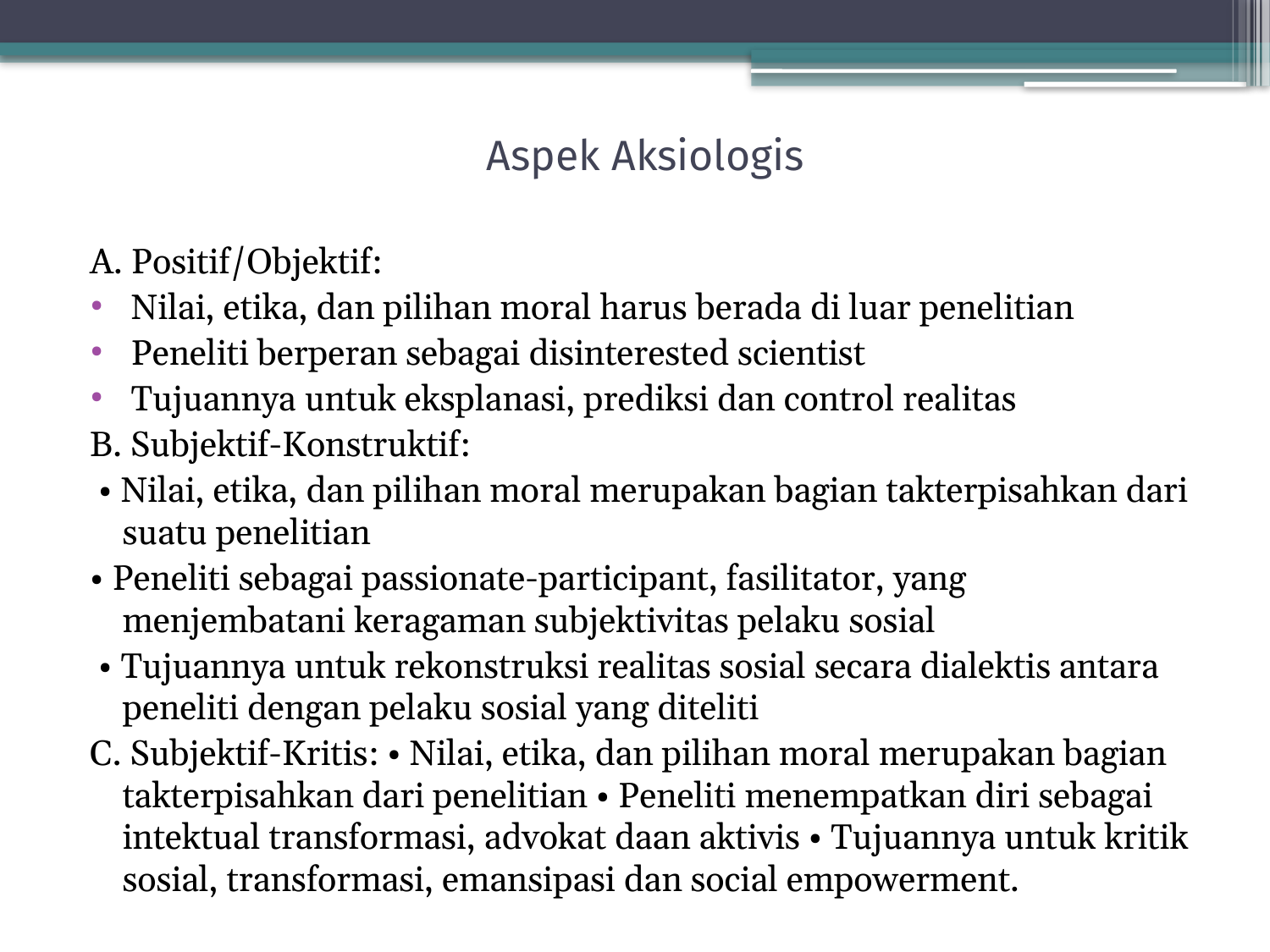

# Aspek Aksiologis
A. Positif/Objektif:
 Nilai, etika, dan pilihan moral harus berada di luar penelitian
 Peneliti berperan sebagai disinterested scientist
 Tujuannya untuk eksplanasi, prediksi dan control realitas
B. Subjektif-Konstruktif:
 • Nilai, etika, dan pilihan moral merupakan bagian takterpisahkan dari suatu penelitian
• Peneliti sebagai passionate-participant, fasilitator, yang menjembatani keragaman subjektivitas pelaku sosial
 • Tujuannya untuk rekonstruksi realitas sosial secara dialektis antara peneliti dengan pelaku sosial yang diteliti
C. Subjektif-Kritis: • Nilai, etika, dan pilihan moral merupakan bagian takterpisahkan dari penelitian • Peneliti menempatkan diri sebagai intektual transformasi, advokat daan aktivis • Tujuannya untuk kritik sosial, transformasi, emansipasi dan social empowerment.